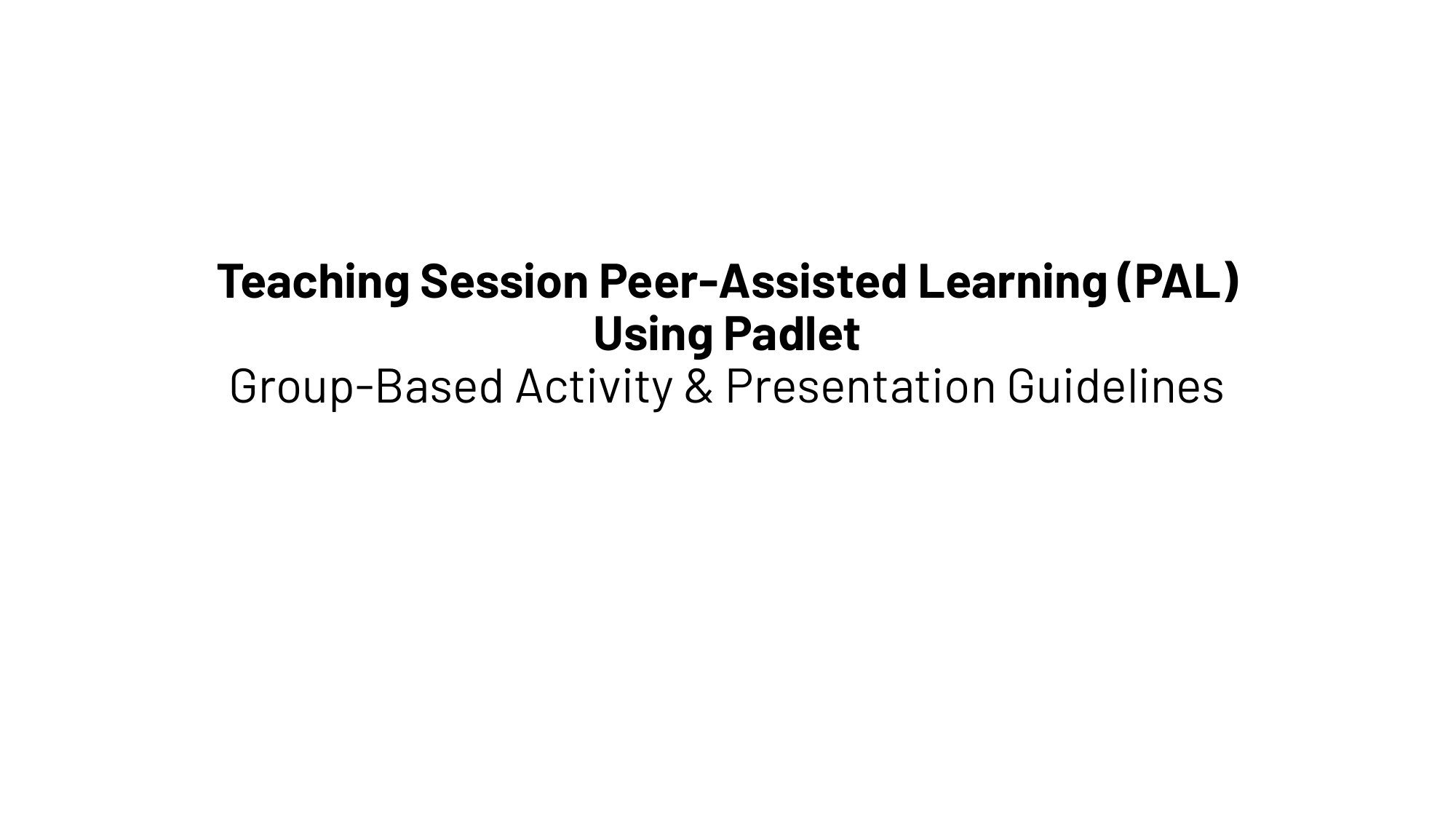

# Teaching Session Peer‑Assisted Learning (PAL) Using Padlet Group‑Based Activity & Presentation Guidelines